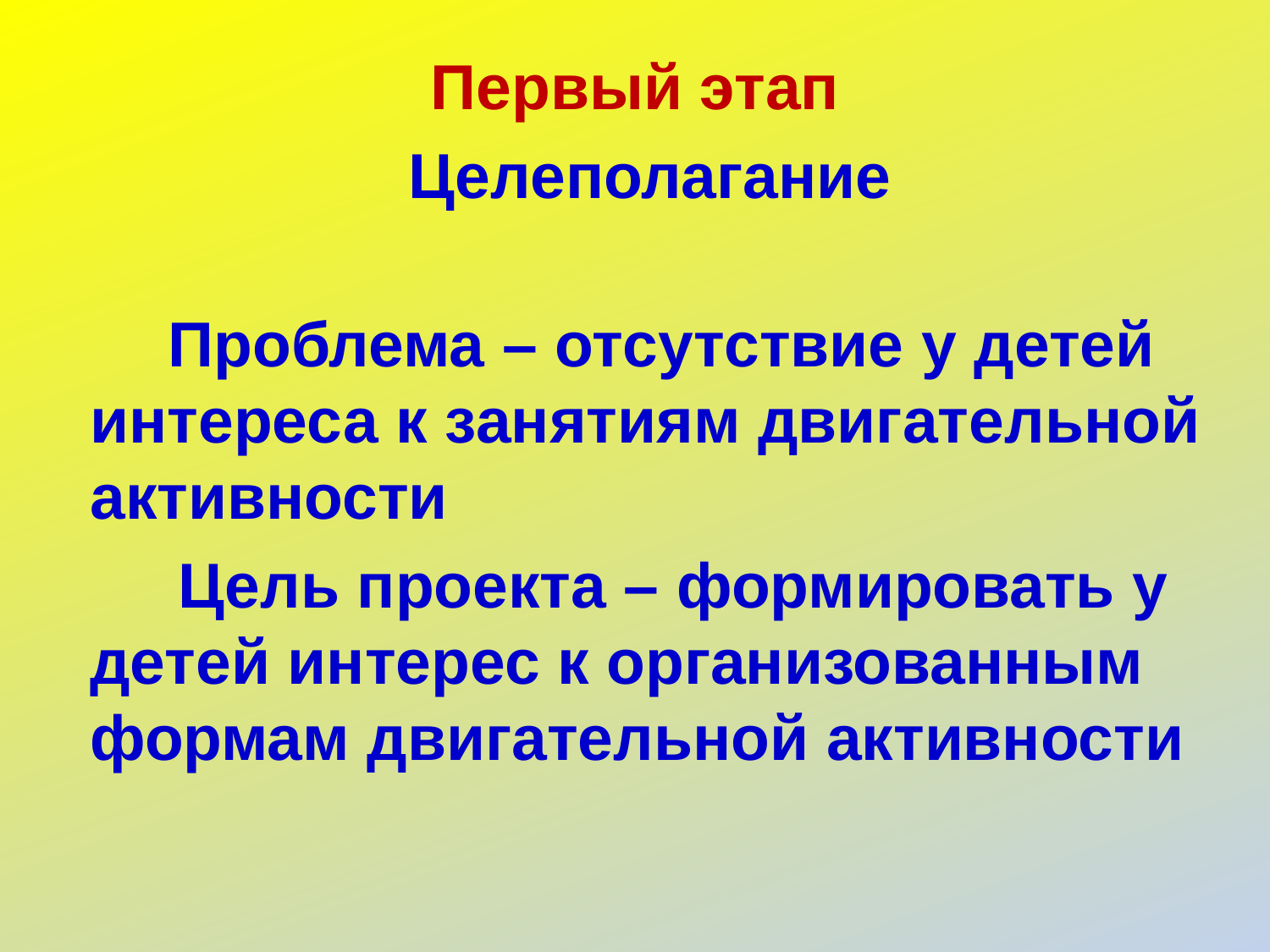

# Первый этап
  Целеполагание

	     Проблема – отсутствие у детей интереса к занятиям двигательной активности
	     Цель проекта – формировать у детей интерес к организованным формам двигательной активности